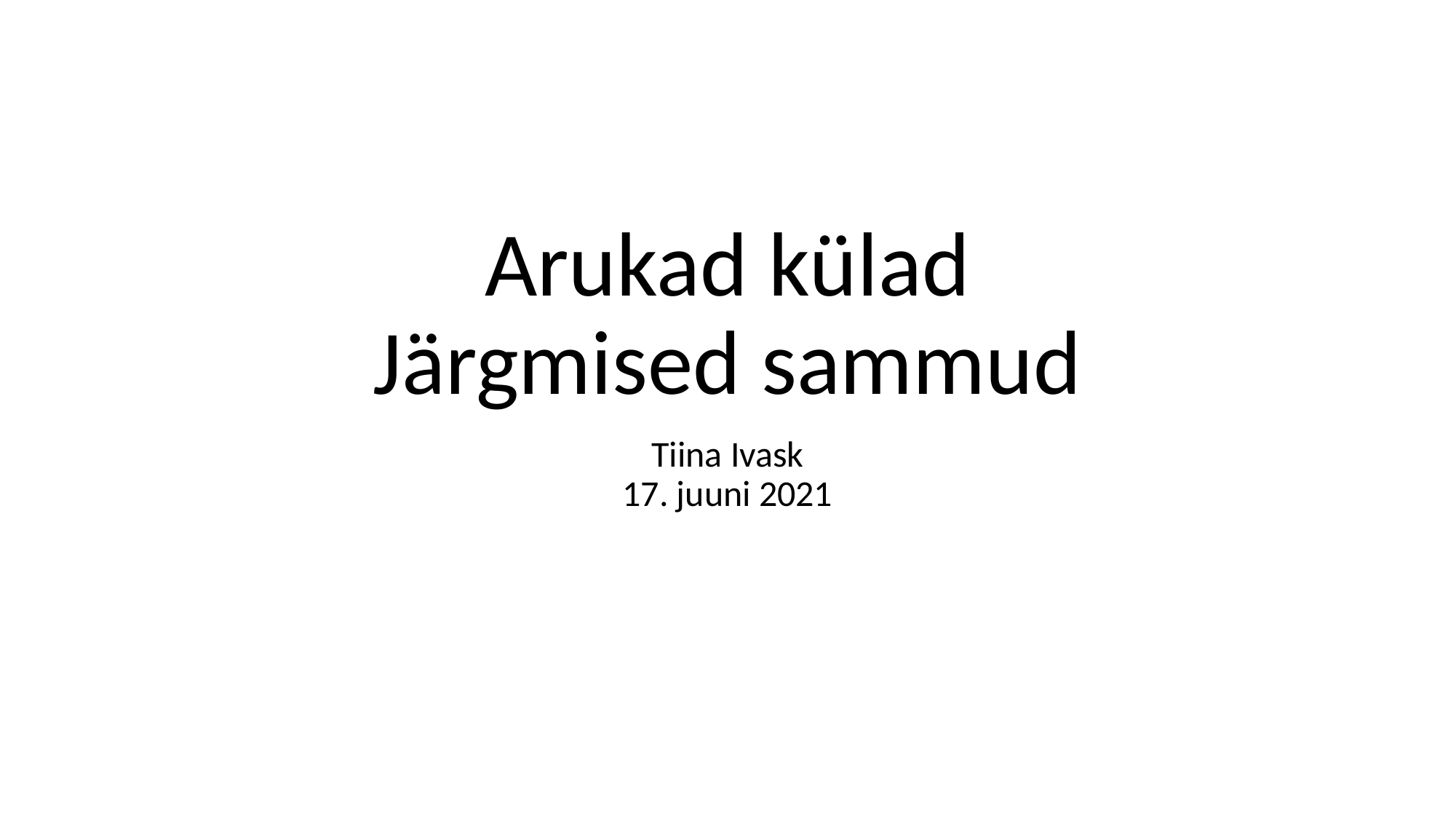

# Arukad külad Järgmised sammud
Tiina Ivask
17. juuni 2021